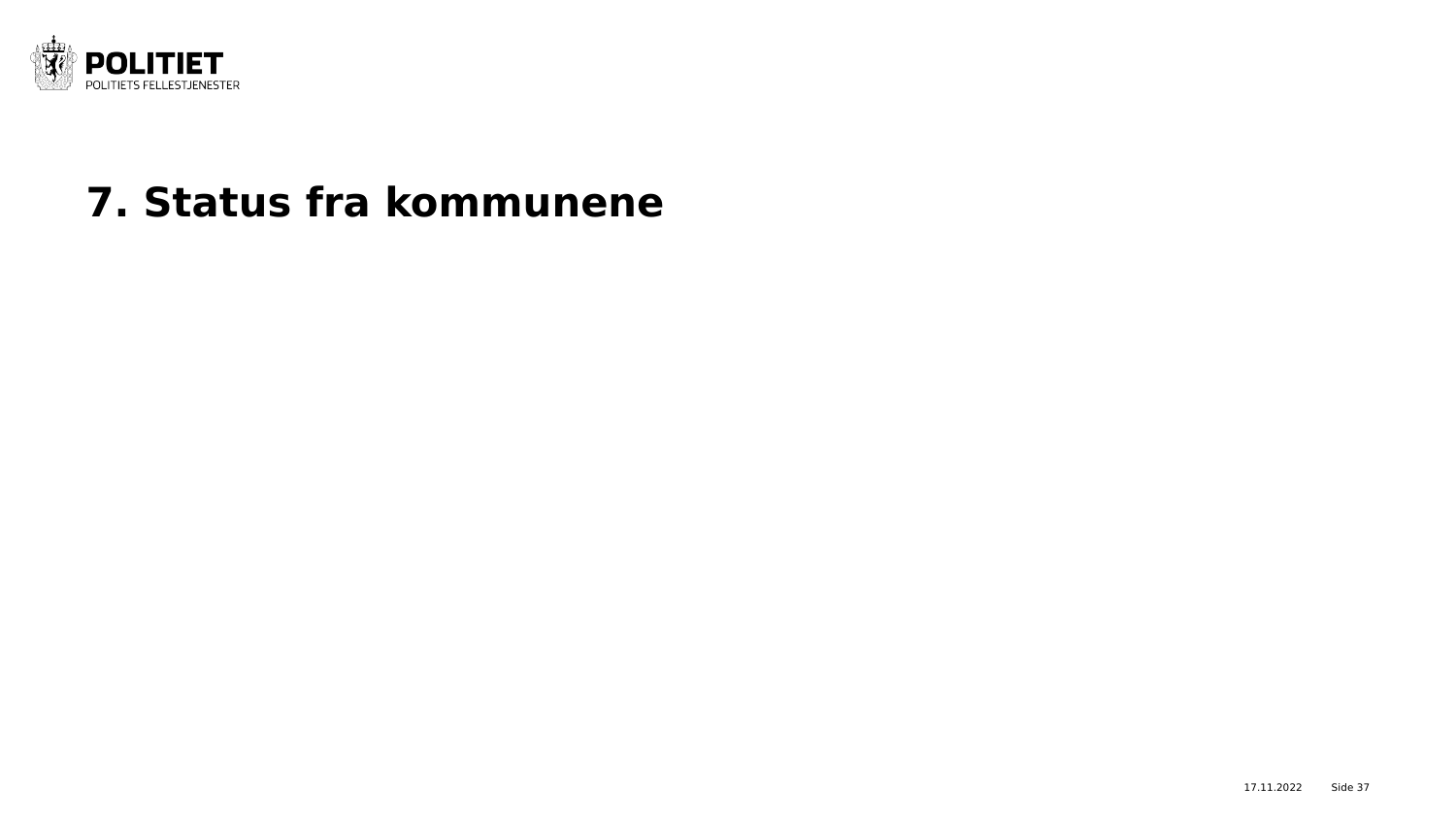

# 7. Status fra kommunene

17.11.2022
Side 37